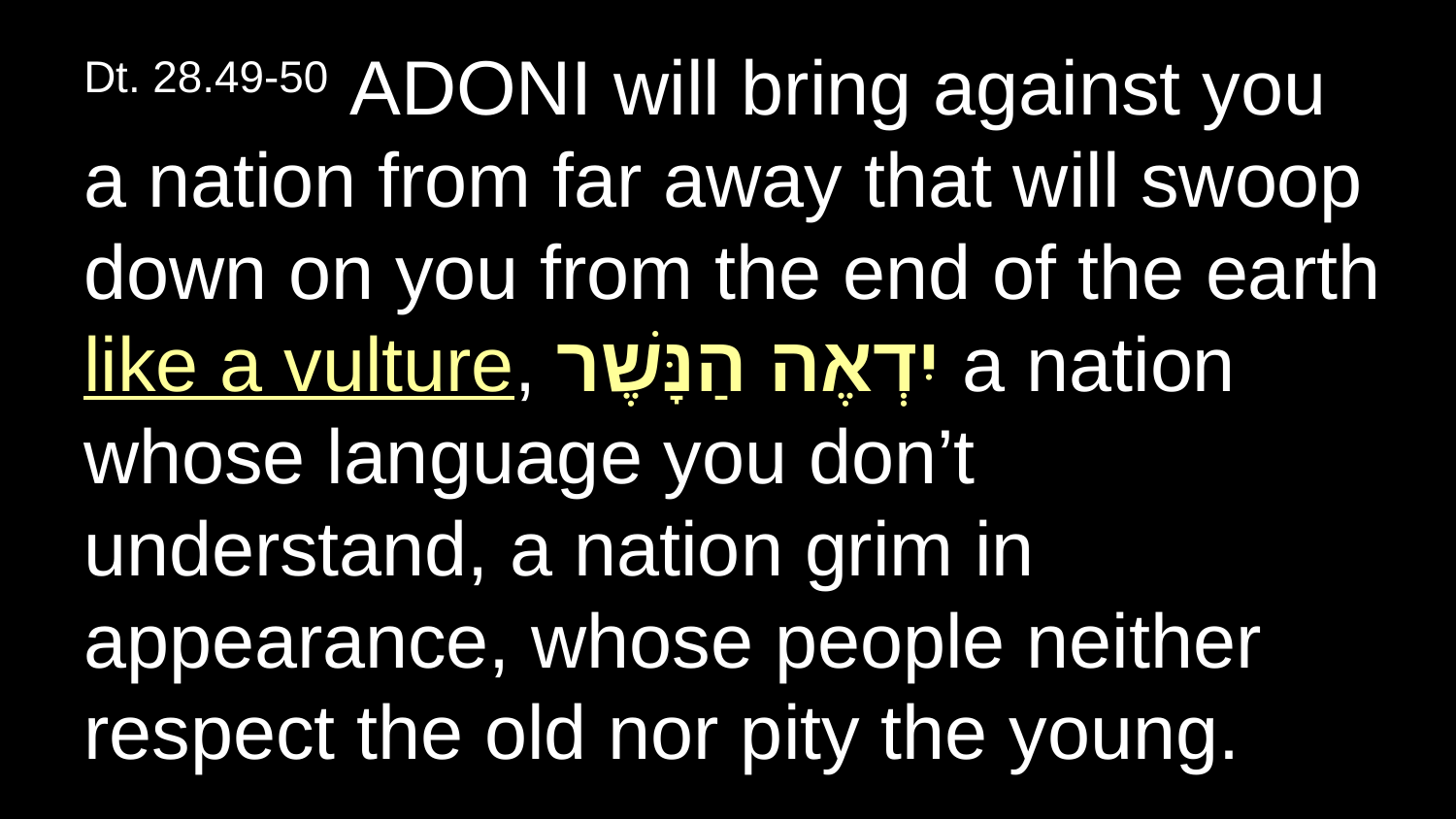

Dt. 28.49-50 Adoni will bring against you a nation from far away that will swoop down on you from the end of the earth like a vulture, יִדְאֶה הַנָּשֶׁר a nation whose language you don’t understand, a nation grim in appearance, whose people neither respect the old nor pity the young.